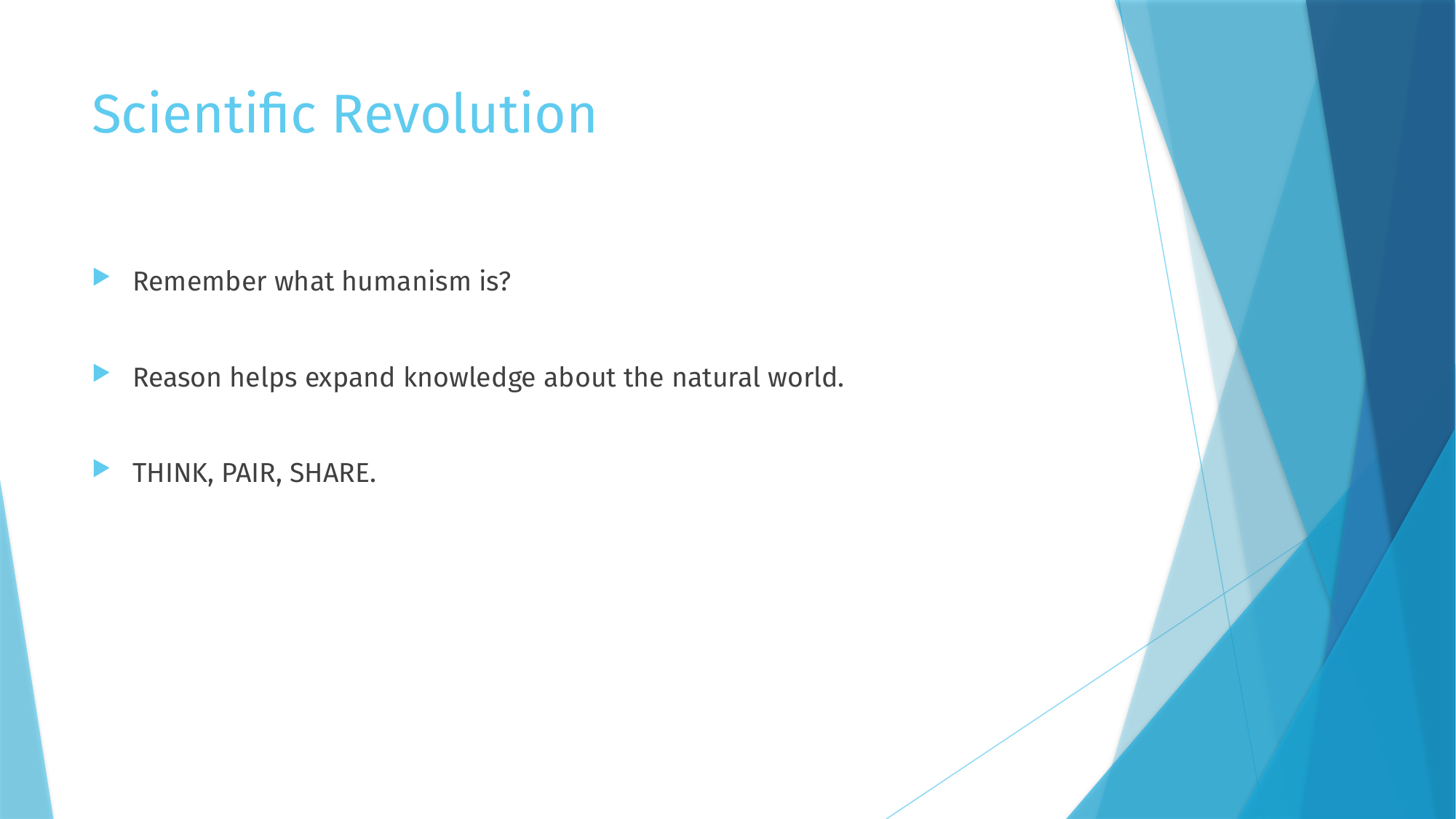

# Scientific Revolution
Remember what humanism is?

Reason helps expand knowledge about the natural world.

THINK, PAIR, SHARE.